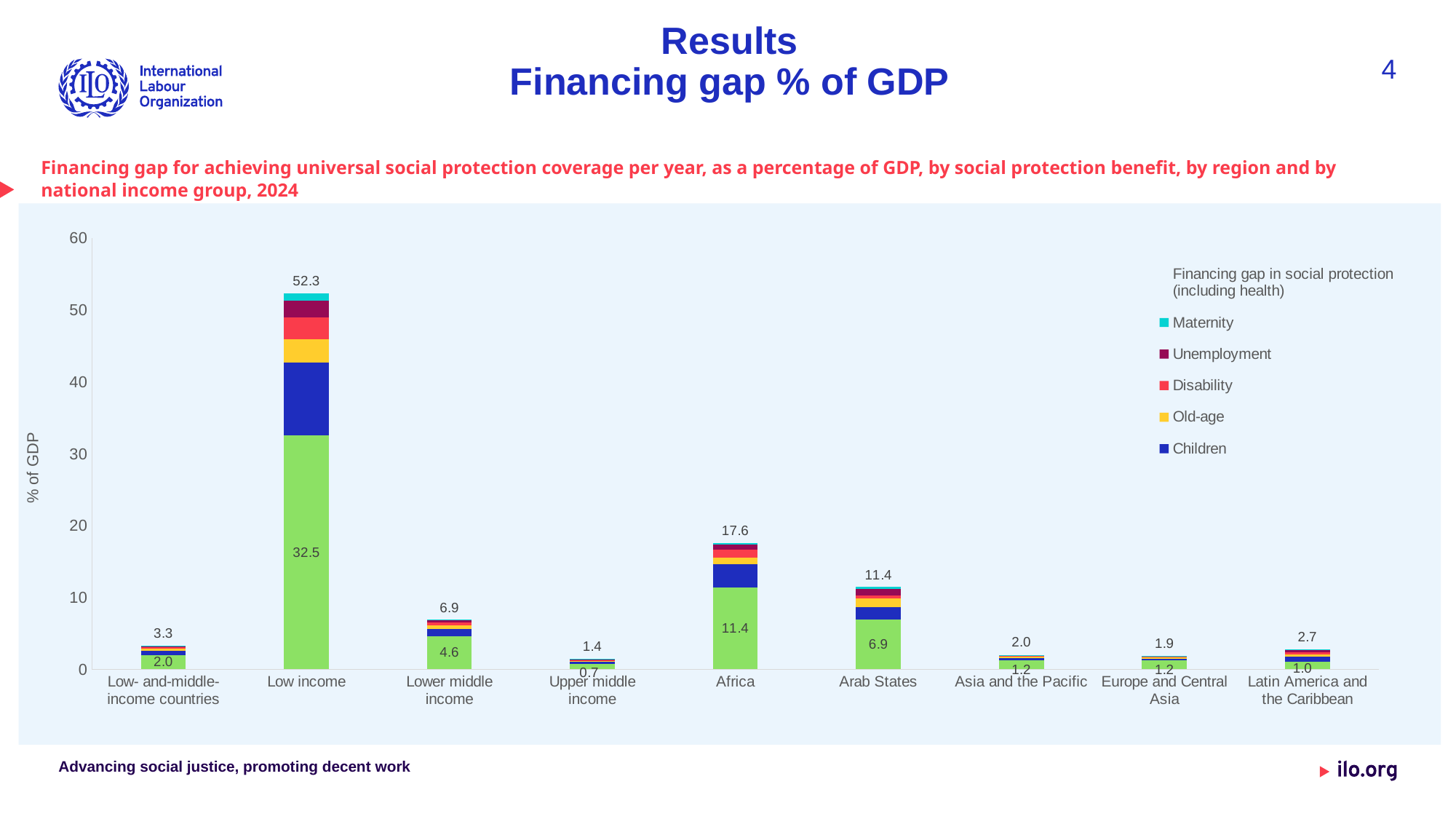

# Results Financing gap % of GDP
4
Financing gap for achieving universal social protection coverage per year, as a percentage of GDP, by social protection benefit, by region and by national income group, 2024

### Chart

| Category | Essential health care | Children | Old-age | Disability | Unemployment | Maternity  | Financing gap in social protection (including health)  |
|---|---|---|---|---|---|---|---|
|  | 1.986743132578563 | 0.5874708316204861 | 0.2741202127825906 | 0.2338464102439214 | 0.1722164468755618 | 0.048919621403357 | 3.30331665550448 |
|  | 32.54095472496513 | 10.09644141833813 | 3.320470153022144 | 3.018566075919384 | 2.251314120132538 | 1.068915722714974 | 52.29666221509229 |
|  | 4.571323939145934 | 0.9894678064061447 | 0.5187413419197509 | 0.4631901899677955 | 0.2424893839694549 | 0.08321307701576874 | 6.868425738424849 |
|  | 0.7136074319764807 | 0.3027901741321965 | 0.1508076479681104 | 0.119535496605238 | 0.1148571883107208 | 0.02082991325028179 | 1.422427852243028 |
|  | 11.37111232058138 | 3.191199284866427 | 0.9490985046714848 | 1.083035022065803 | 0.7145097960499225 | 0.2872293091955528 | 17.59618423743057 |
|  | 6.934722360876494 | 1.697357660046739 | 1.203434641855419 | 0.4149120401807351 | 0.8879258622124733 | 0.2863981213832152 | 11.42475068655508 |
|  | 1.246735032718584 | 0.3124541722050709 | 0.1961671183115458 | 0.155982660245095 | 0.07124710429371772 | 0.01975818082166684 | 2.002344268595681 |
|  | 1.232226464457917 | 0.2621683299911677 | 0.1466444036131544 | 0.06181868579678591 | 0.1631998149669032 | 0.01603597635244639 | 1.882093675178375 |
|  | 1.031679937687288 | 0.717411367606687 | 0.3266602626957051 | 0.2818686344794286 | 0.3166662352915074 | 0.07173342853560627 | 2.746019866296223 |
Advancing social justice, promoting decent work
Date: Monday / 01 / October / 2019